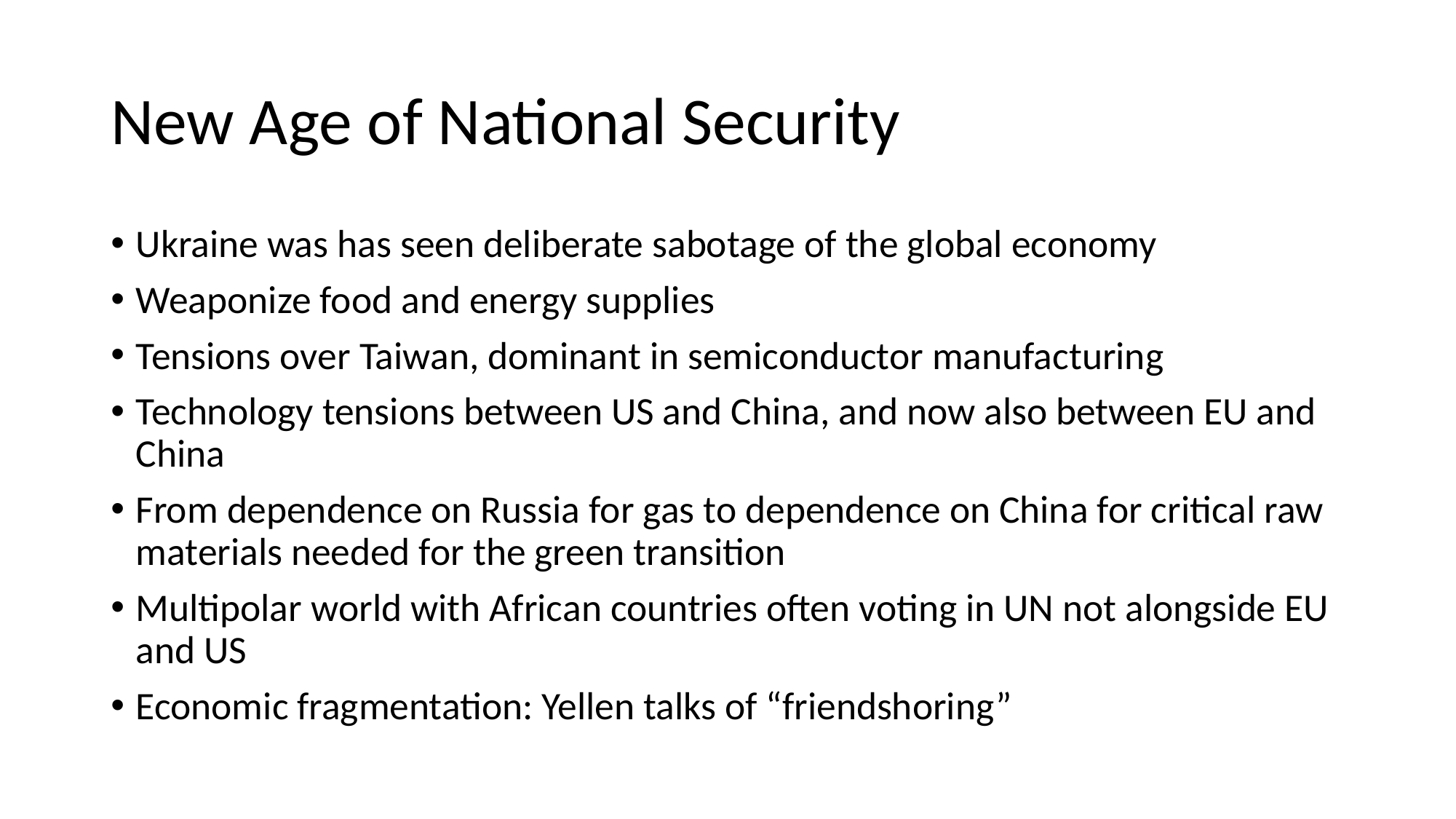

# New Age of National Security
Ukraine was has seen deliberate sabotage of the global economy
Weaponize food and energy supplies
Tensions over Taiwan, dominant in semiconductor manufacturing
Technology tensions between US and China, and now also between EU and China
From dependence on Russia for gas to dependence on China for critical raw materials needed for the green transition
Multipolar world with African countries often voting in UN not alongside EU and US
Economic fragmentation: Yellen talks of “friendshoring”